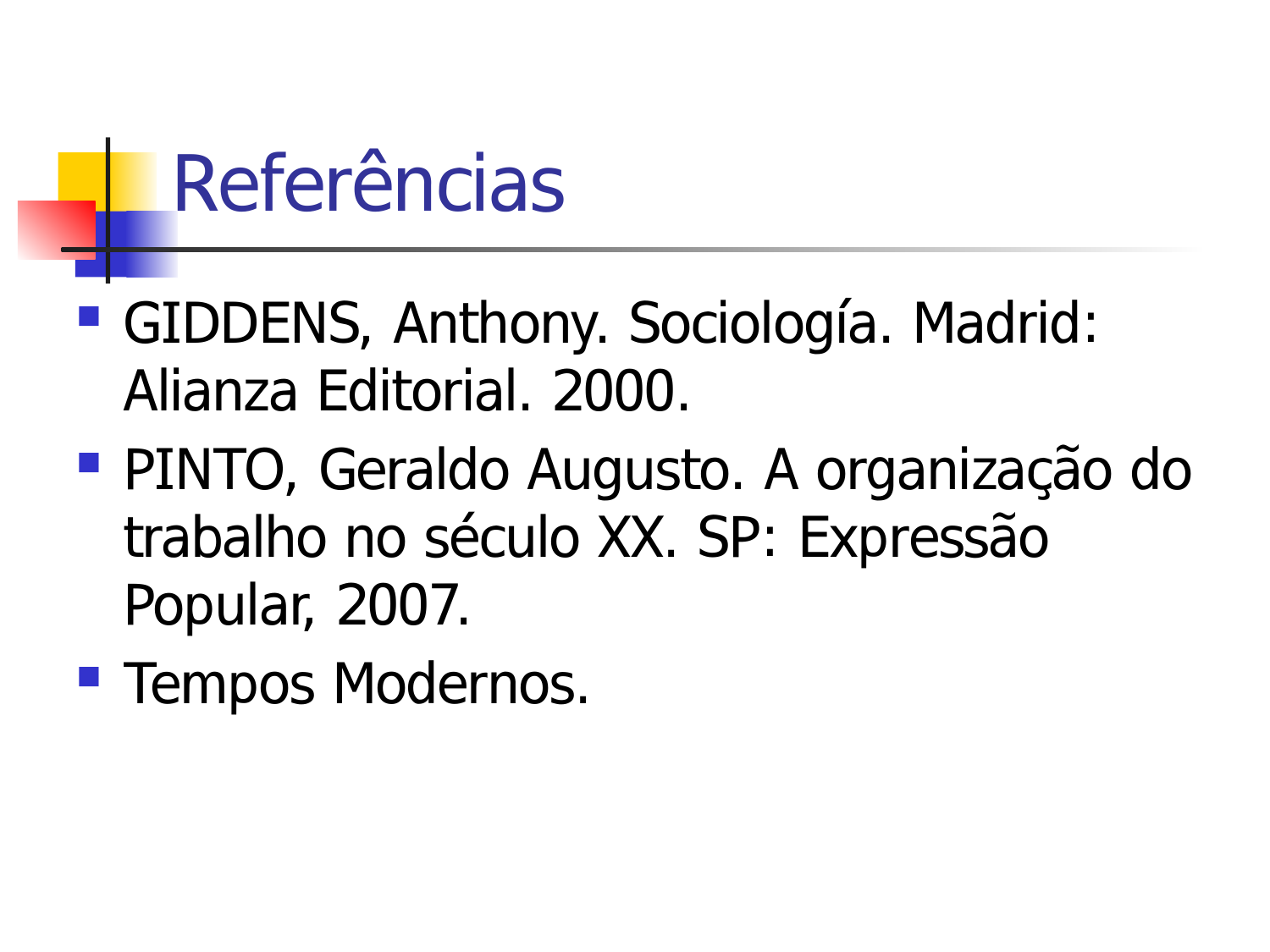

# Referências
GIDDENS, Anthony. Sociología. Madrid: Alianza Editorial. 2000.
PINTO, Geraldo Augusto. A organização do trabalho no século XX. SP: Expressão Popular, 2007.
Tempos Modernos.